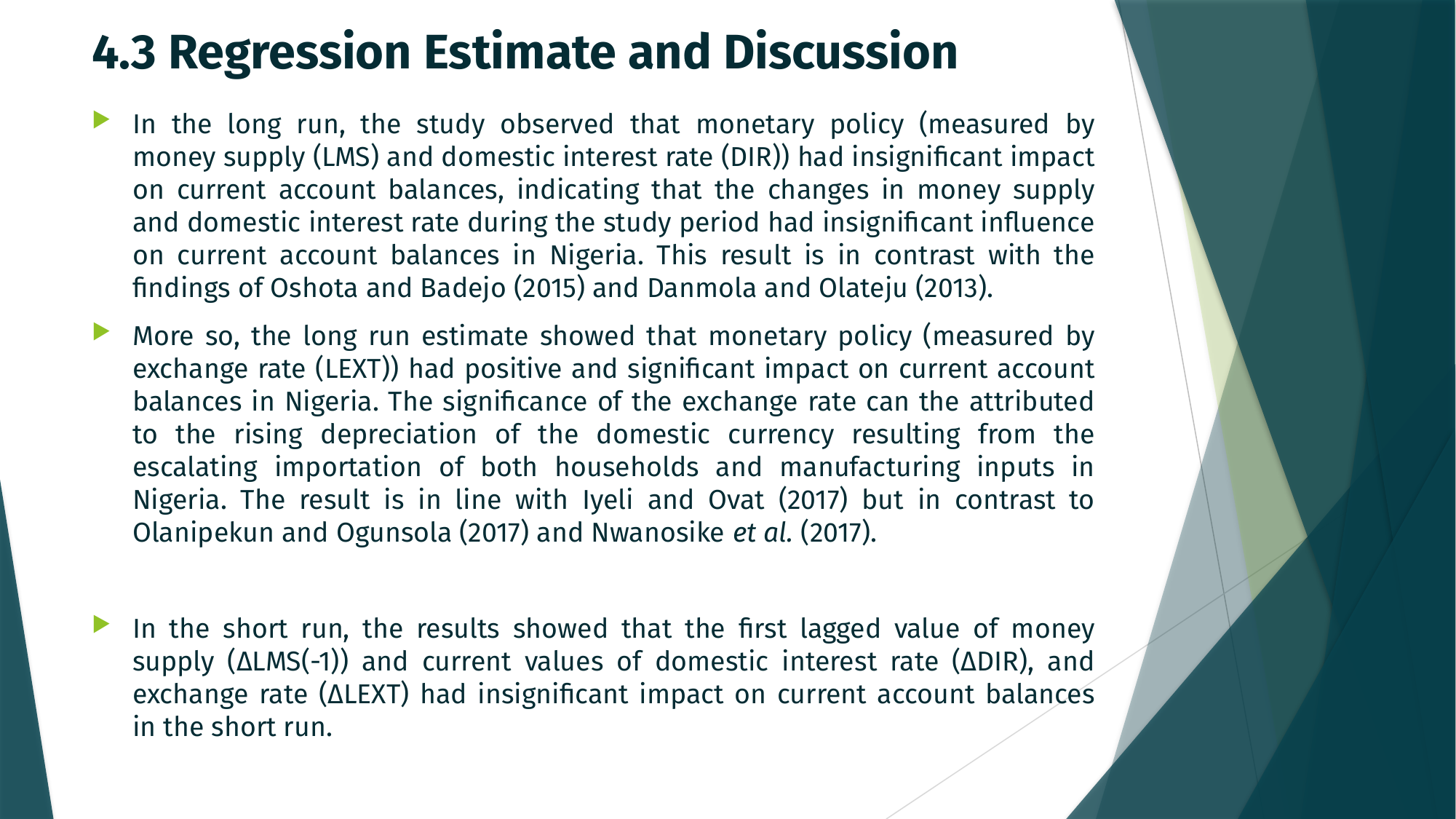

# 4.3 Regression Estimate and Discussion
In the long run, the study observed that monetary policy (measured by money supply (LMS) and domestic interest rate (DIR)) had insignificant impact on current account balances, indicating that the changes in money supply and domestic interest rate during the study period had insignificant influence on current account balances in Nigeria. This result is in contrast with the findings of Oshota and Badejo (2015) and Danmola and Olateju (2013).
More so, the long run estimate showed that monetary policy (measured by exchange rate (LEXT)) had positive and significant impact on current account balances in Nigeria. The significance of the exchange rate can the attributed to the rising depreciation of the domestic currency resulting from the escalating importation of both households and manufacturing inputs in Nigeria. The result is in line with Iyeli and Ovat (2017) but in contrast to Olanipekun and Ogunsola (2017) and Nwanosike et al. (2017).

In the short run, the results showed that the first lagged value of money supply (∆LMS(-1)) and current values of domestic interest rate (∆DIR), and exchange rate (∆LEXT) had insignificant impact on current account balances in the short run.